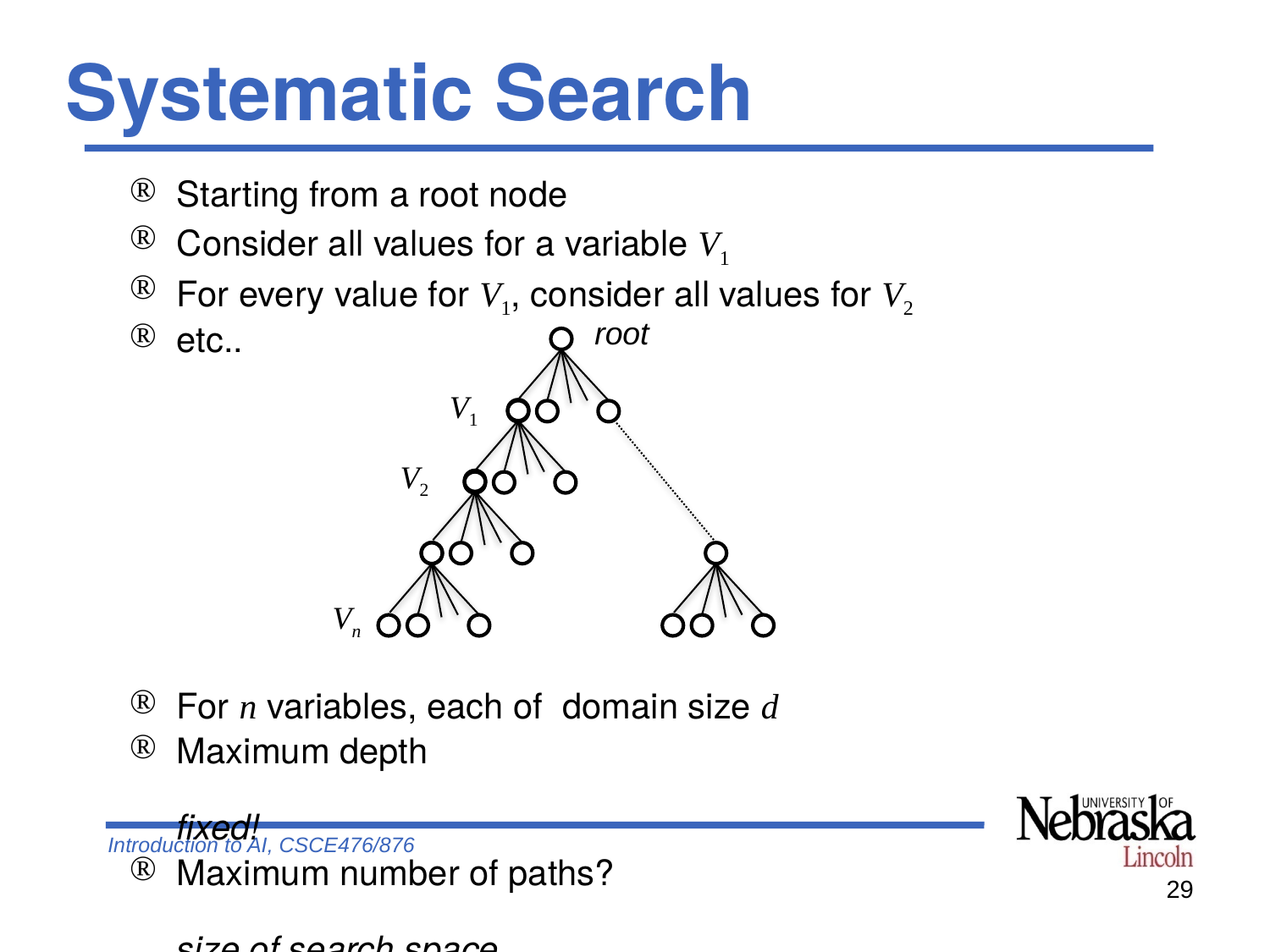

# Systematic Search
Starting from a root node
Consider all values for a variable V1
For every value for V1, consider all values for V2
etc..

For n variables, each of  domain size d
Maximum depth	fixed!
Maximum number of paths?       	size of search space
root

V1

V2

Vn
29